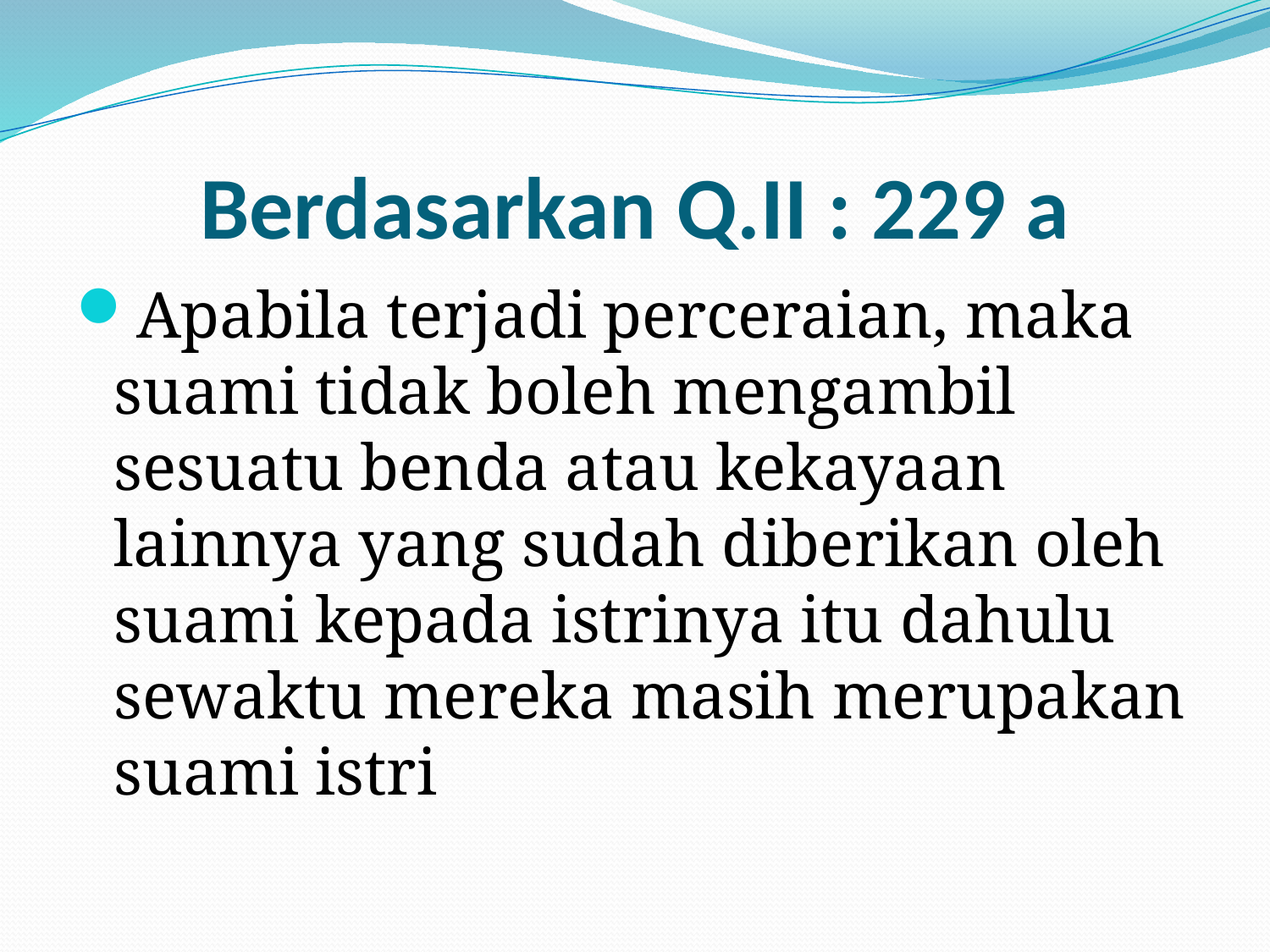

# Berdasarkan Q.II : 229 a
Apabila terjadi perceraian, maka suami tidak boleh mengambil sesuatu benda atau kekayaan lainnya yang sudah diberikan oleh suami kepada istrinya itu dahulu sewaktu mereka masih merupakan suami istri